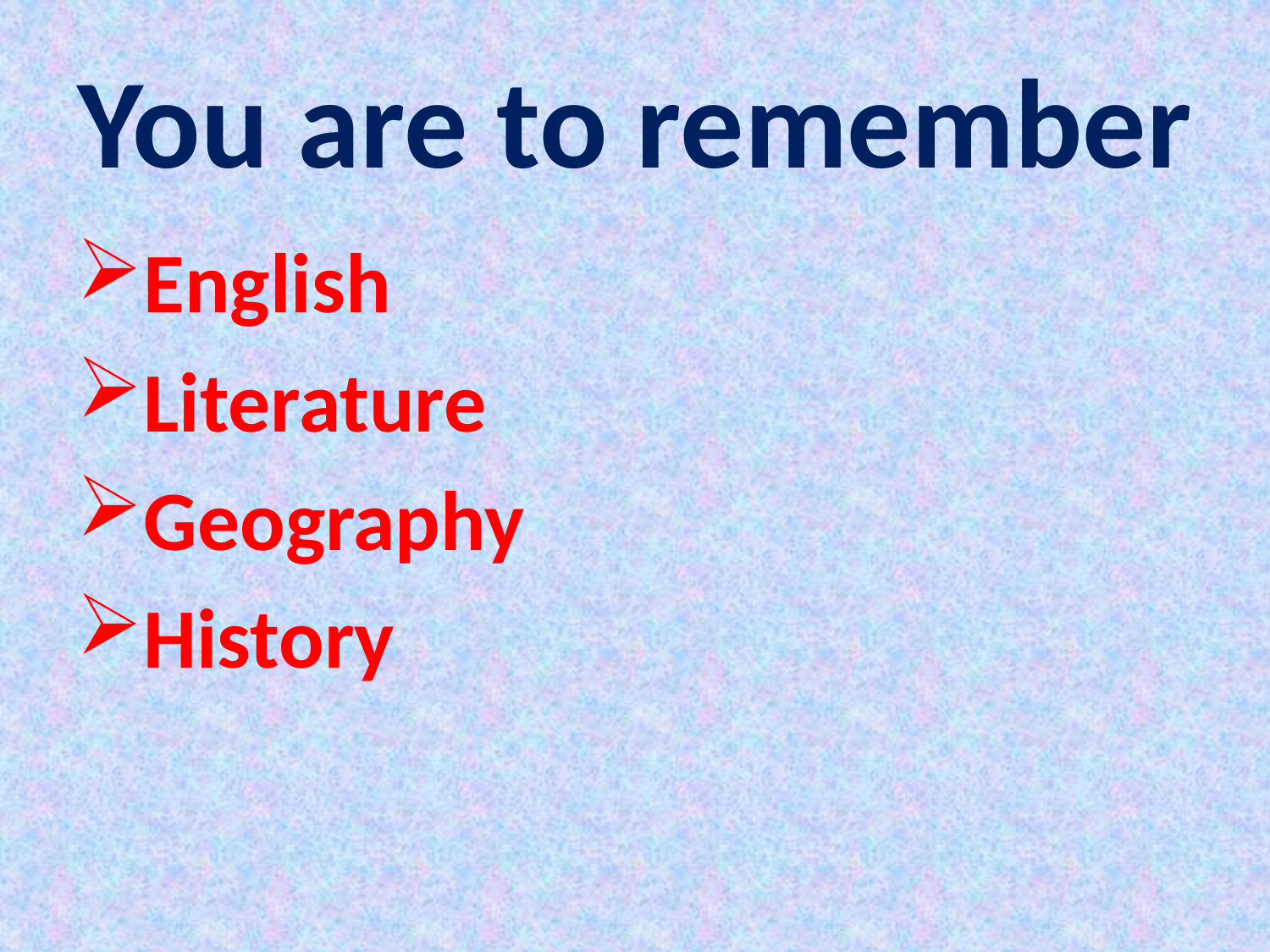

# You are to remember
English
Literature
Geography
History